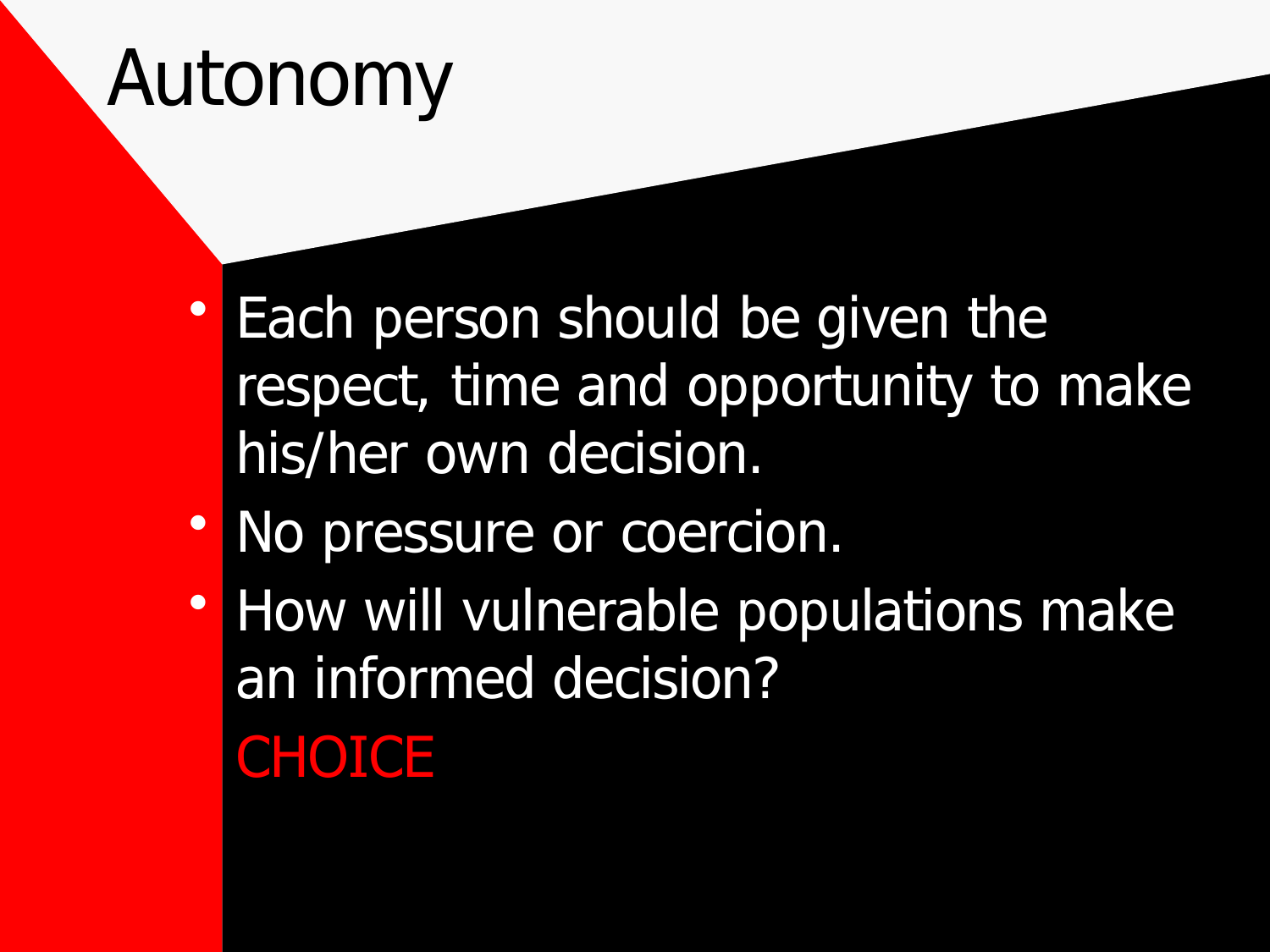

# Autonomy
Each person should be given the respect, time and opportunity to make his/her own decision.
No pressure or coercion.
How will vulnerable populations make an informed decision?
CHOICE